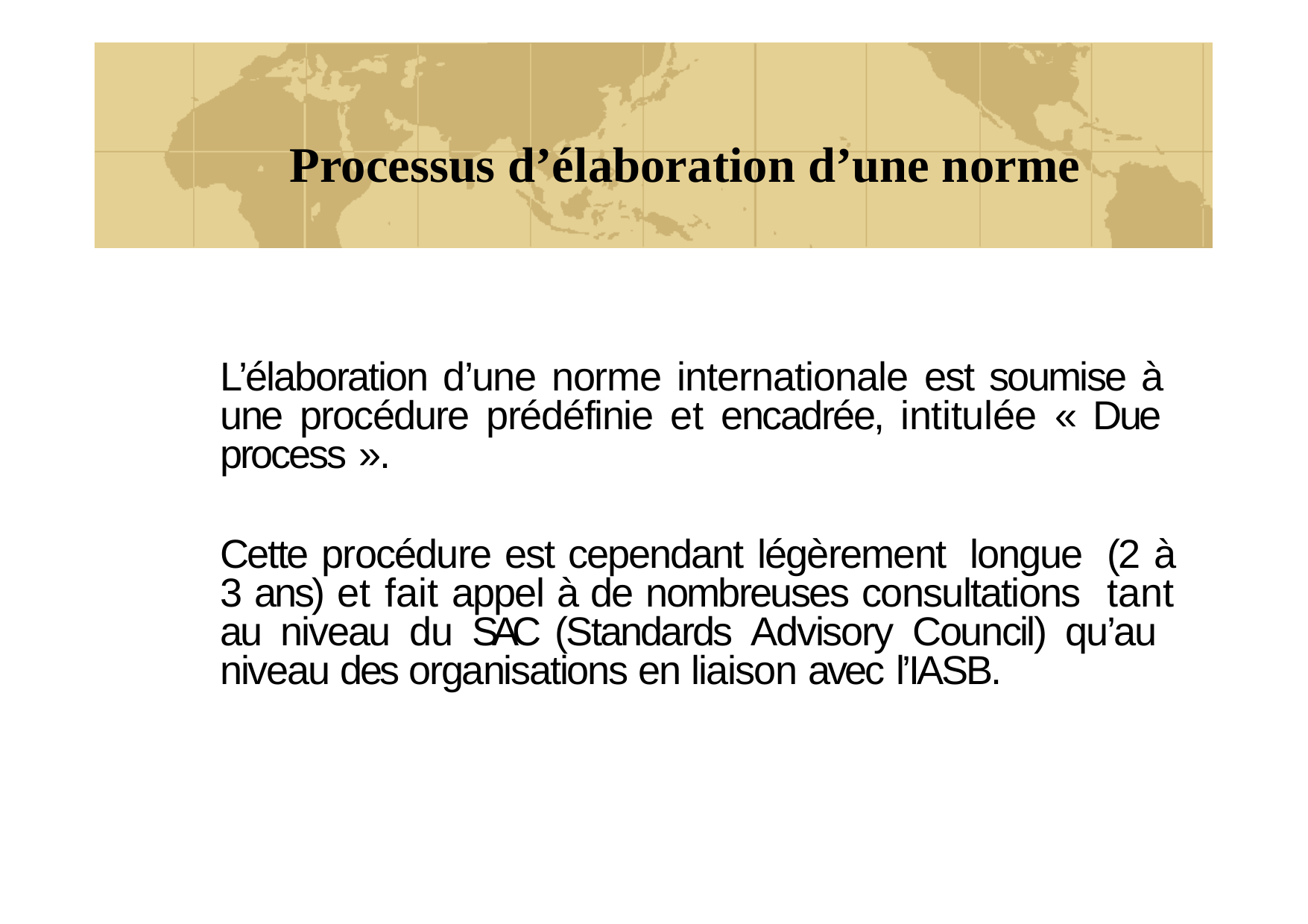

# Processus d’élaboration d’une norme
L’élaboration d’une norme internationale est soumise à  une procédure prédéfinie et encadrée, intitulée « Due  process ».

Cette procédure est cependant légèrement longue  (2 à 3 ans) et fait appel à de nombreuses consultations  tant au niveau du SAC (Standards Advisory Council) qu’au  niveau des organisations en liaison avec l’IASB.

32